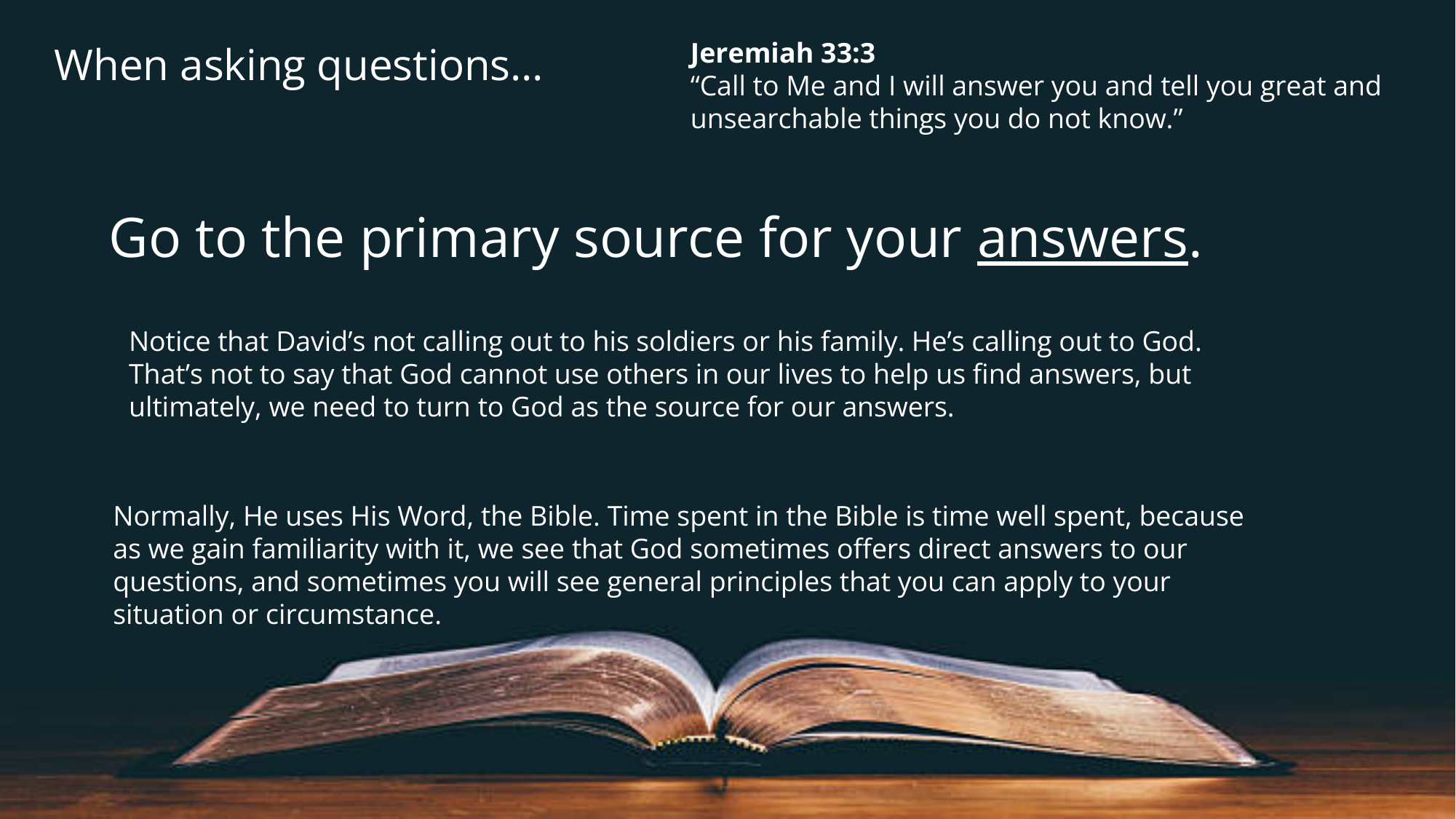

Jeremiah 33:3
“Call to Me and I will answer you and tell you great and unsearchable things you do not know.”
When asking questions…
Go to the primary source for your answers.
Notice that David’s not calling out to his soldiers or his family. He’s calling out to God.
That’s not to say that God cannot use others in our lives to help us find answers, but ultimately, we need to turn to God as the source for our answers.
Normally, He uses His Word, the Bible. Time spent in the Bible is time well spent, because as we gain familiarity with it, we see that God sometimes offers direct answers to our questions, and sometimes you will see general principles that you can apply to your situation or circumstance.